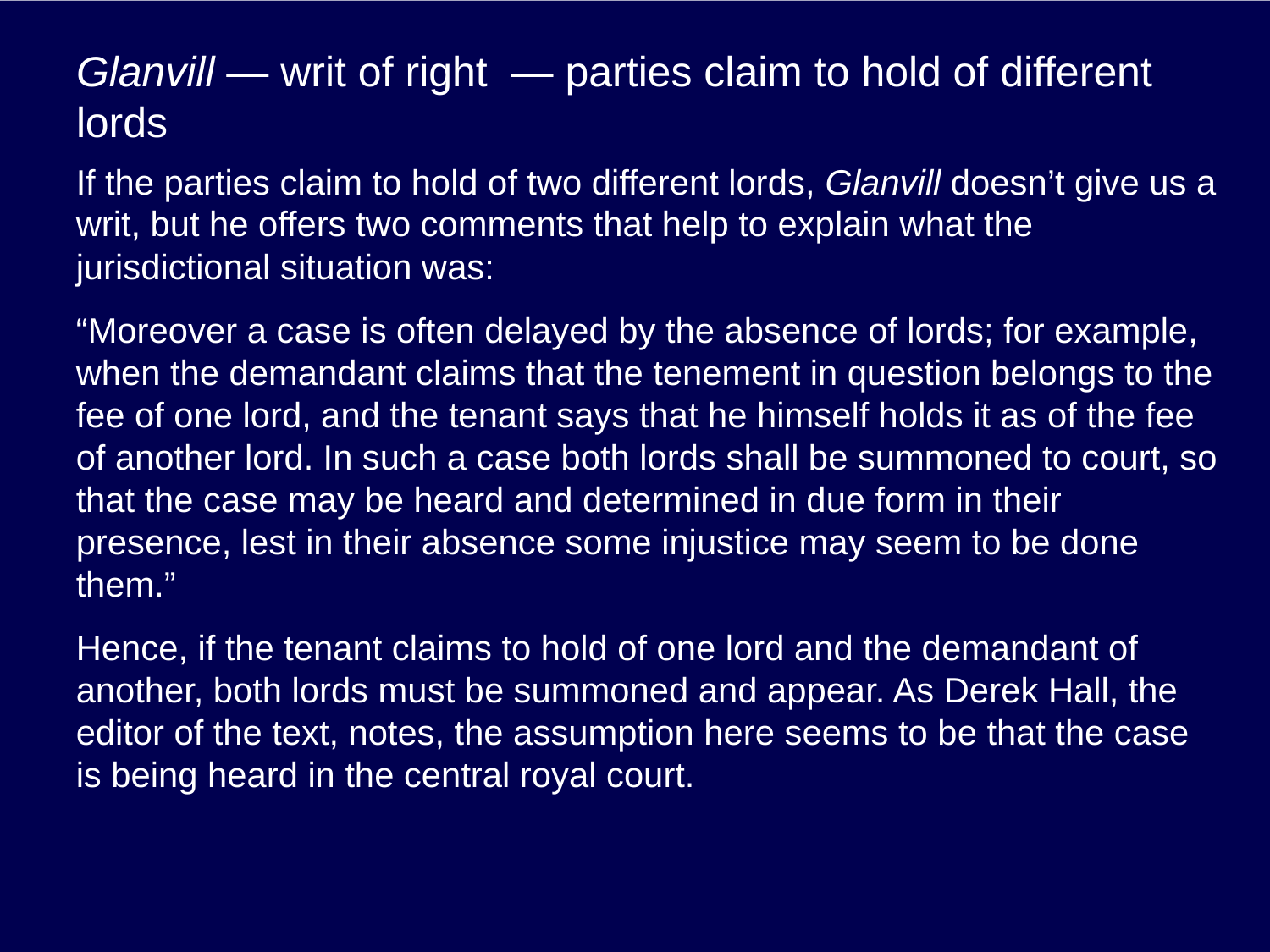

# Glanvill — writ of right  — parties claim to hold of different lords
If the parties claim to hold of two different lords, Glanvill doesn’t give us a writ, but he offers two comments that help to explain what the jurisdictional situation was:

“Moreover a case is often delayed by the absence of lords; for example, when the demandant claims that the tenement in question belongs to the fee of one lord, and the tenant says that he himself holds it as of the fee of another lord. In such a case both lords shall be summoned to court, so that the case may be heard and determined in due form in their presence, lest in their absence some injustice may seem to be done them.”

Hence, if the tenant claims to hold of one lord and the demandant of another, both lords must be summoned and appear. As Derek Hall, the editor of the text, notes, the assumption here seems to be that the case is being heard in the central royal court.